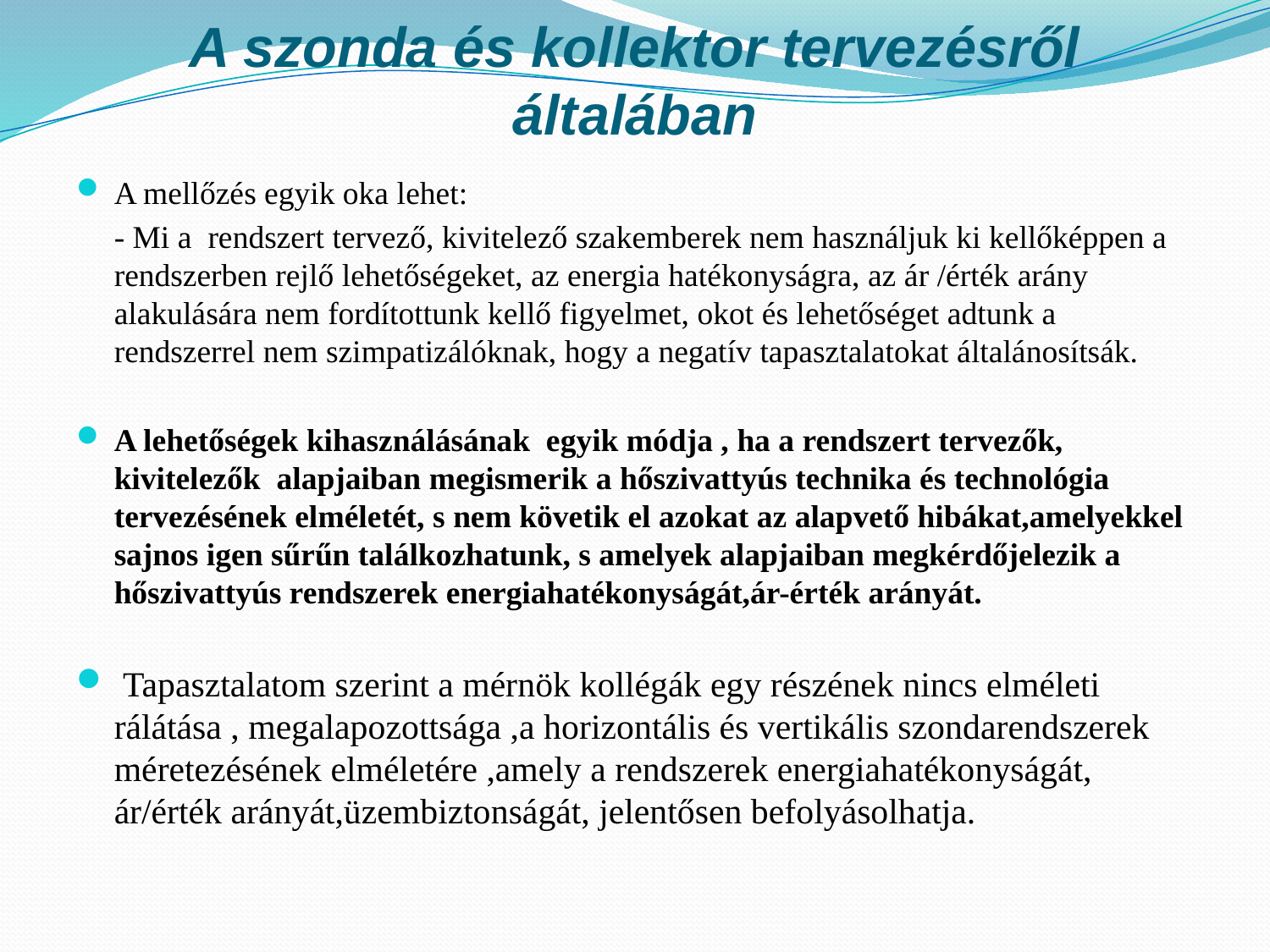

# A szonda és kollektor tervezésről általában
A mellőzés egyik oka lehet:
	- Mi a  rendszert tervező, kivitelező szakemberek nem használjuk ki kellőképpen a rendszerben rejlő lehetőségeket, az energia hatékonyságra, az ár /érték arány alakulására nem fordítottunk kellő figyelmet, okot és lehetőséget adtunk a rendszerrel nem szimpatizálóknak, hogy a negatív tapasztalatokat általánosítsák.

A lehetőségek kihasználásának  egyik módja , ha a rendszert tervezők, kivitelezők  alapjaiban megismerik a hőszivattyús technika és technológia tervezésének elméletét, s nem követik el azokat az alapvető hibákat,amelyekkel sajnos igen sűrűn találkozhatunk, s amelyek alapjaiban megkérdőjelezik a hőszivattyús rendszerek energiahatékonyságát,ár-érték arányát.

 Tapasztalatom szerint a mérnök kollégák egy részének nincs elméleti rálátása , megalapozottsága ,a horizontális és vertikális szondarendszerek méretezésének elméletére ,amely a rendszerek energiahatékonyságát, ár/érték arányát,üzembiztonságát, jelentősen befolyásolhatja.